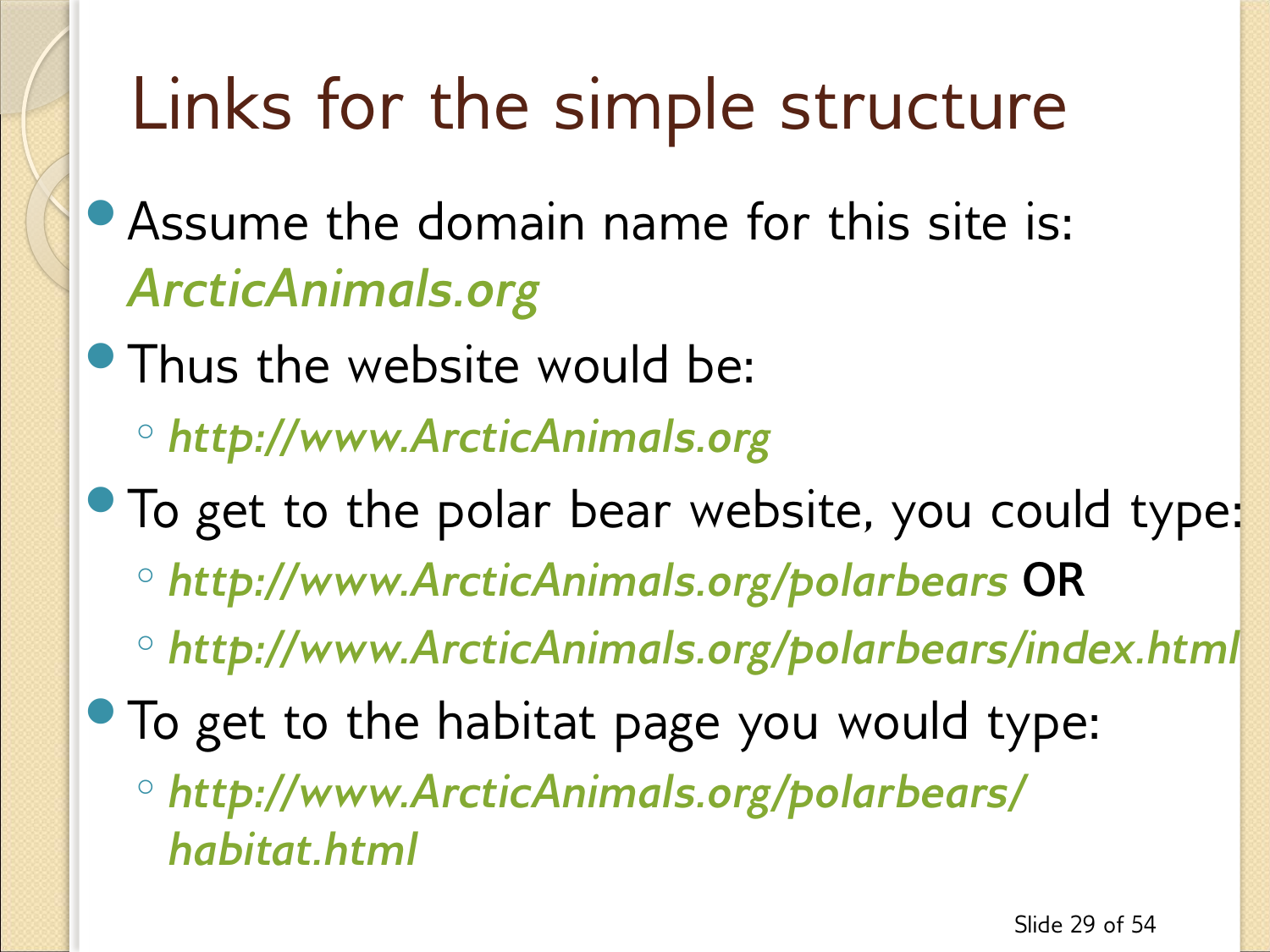

# Links for the simple structure
Assume the domain name for this site is: ArcticAnimals.org
Thus the website would be:
http://www.ArcticAnimals.org
To get to the polar bear website, you could type:
http://www.ArcticAnimals.org/polarbears OR
http://www.ArcticAnimals.org/polarbears/index.html
To get to the habitat page you would type:
http://www.ArcticAnimals.org/polarbears/habitat.html